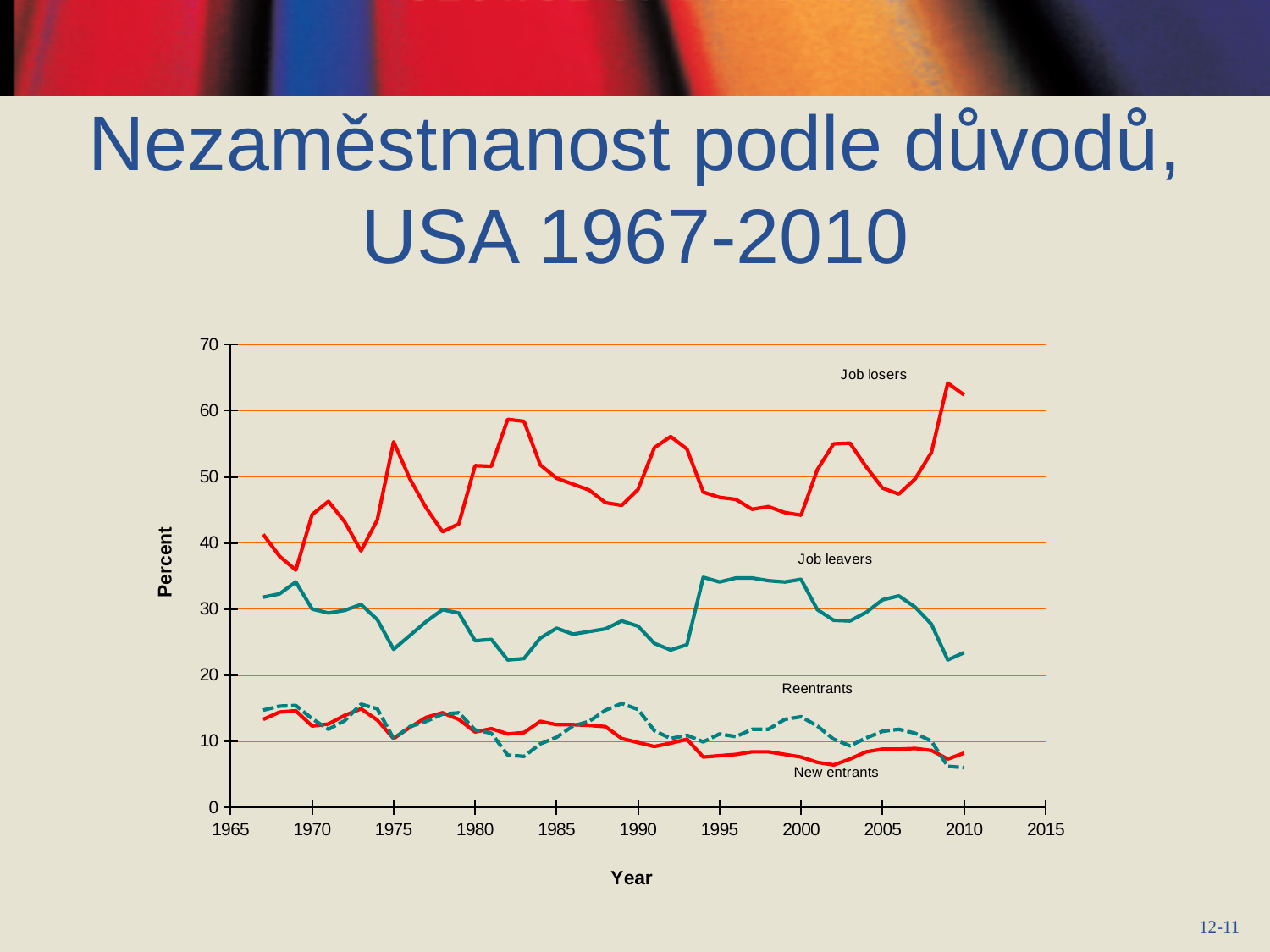

Nezaměstnanost podle důvodů, USA 1967-2010

### Chart

| Category | Job Losers | Job Leavers | Reentrants | New Entrants |
|---|---|---|---|---|